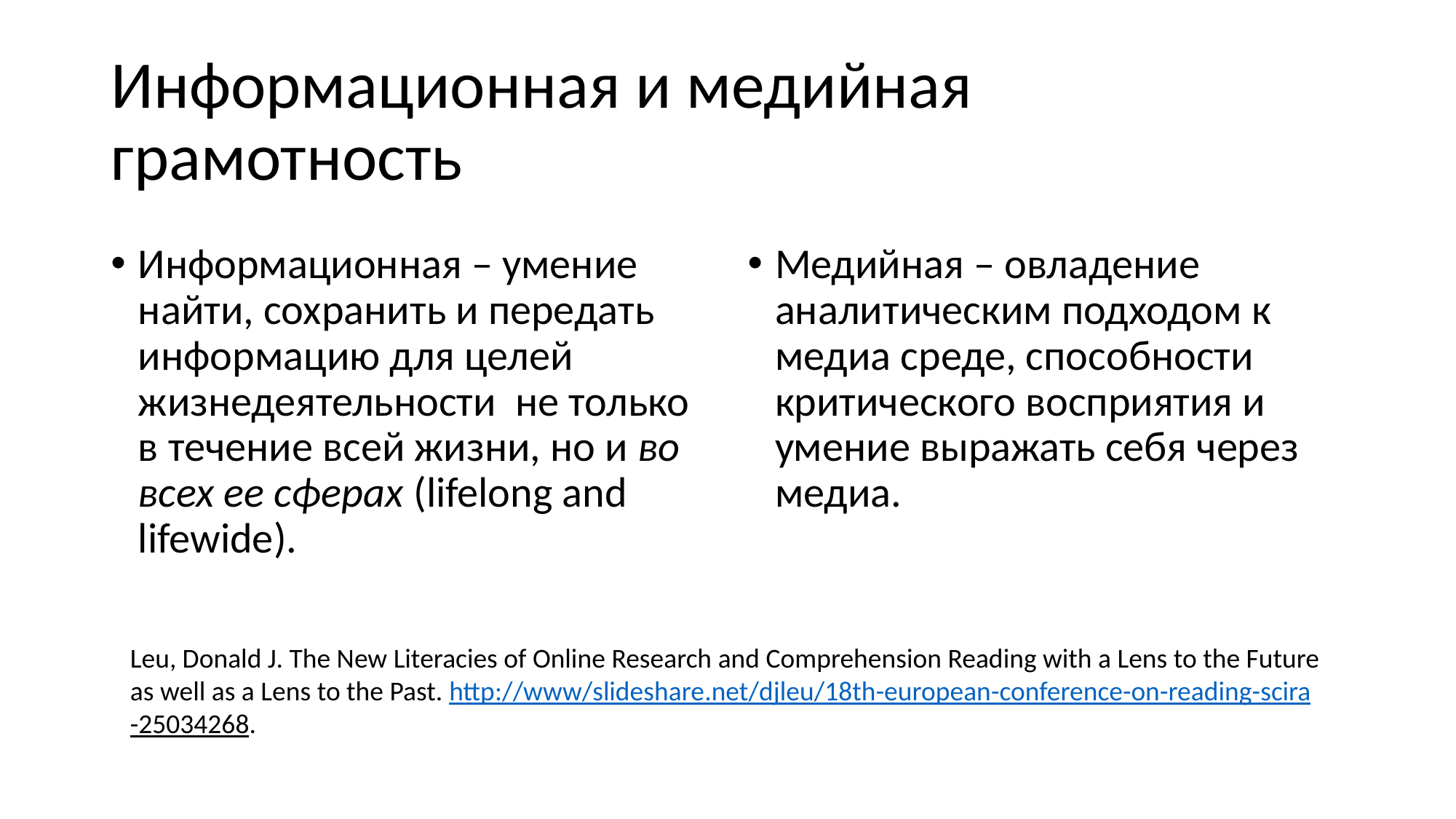

# Информационная и медийная  грамотность
Информационная – умение найти, сохранить и передать информацию для целей жизнедеятельности  не только в течение всей жизни, но и во всех ее сферах (lifelong and lifewide).

Медийная – овладение аналитическим подходом к медиа среде, способности критического восприятия и умение выражать себя через медиа.
Leu, Donald J. The New Literacies of Online Research and Comprehension Reading with a Lens to the Future as well as a Lens to the Past. http://www/slideshare.net/djleu/18th-european-conference-on-reading-scira-25034268.